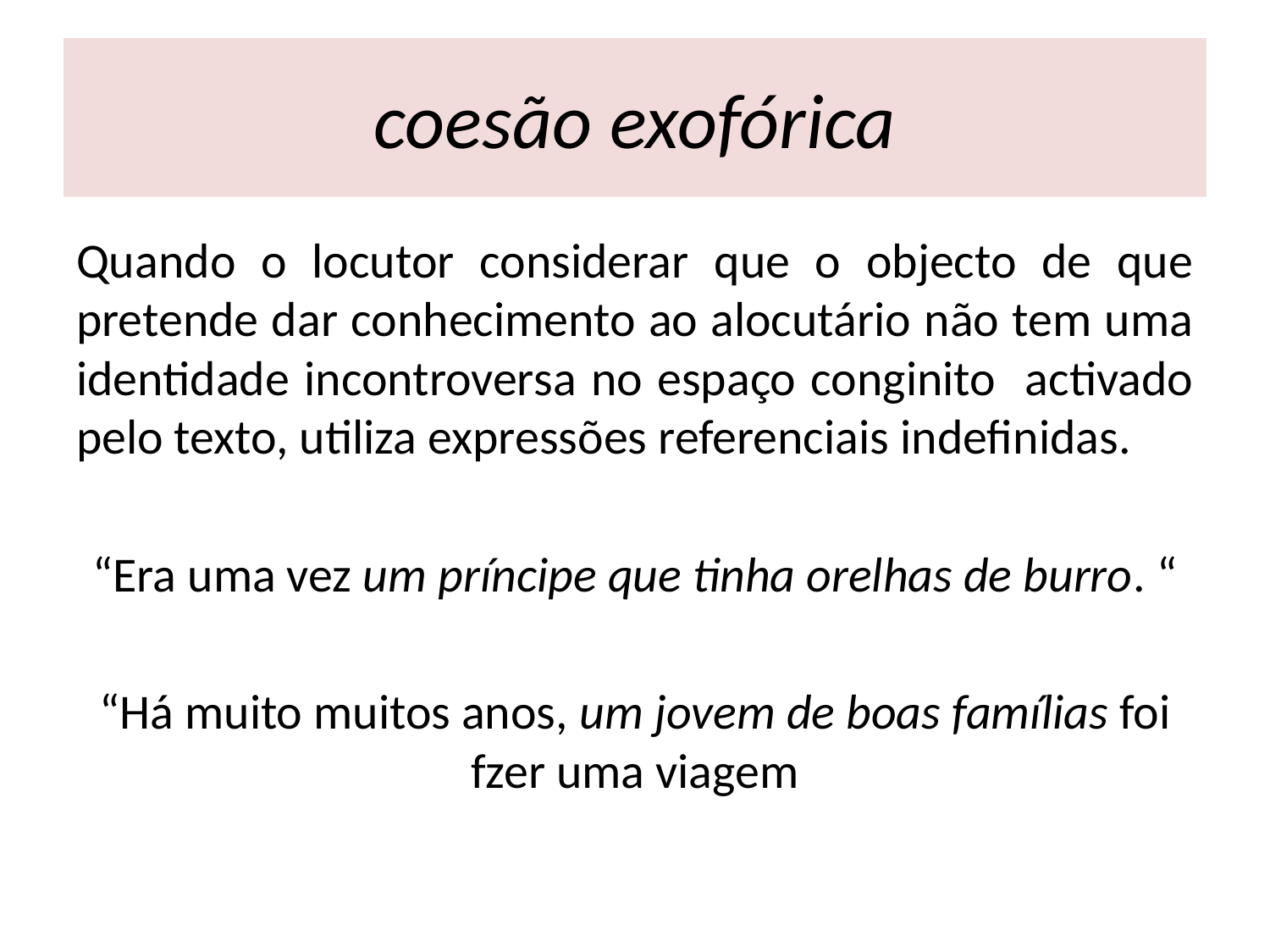

# coesão exofórica
Quando o locutor considerar que o objecto de que pretende dar conhecimento ao alocutário não tem uma identidade incontroversa no espaço conginito  activado pelo texto, utiliza expressões referenciais indefinidas.

“Era uma vez um príncipe que tinha orelhas de burro. “

“Há muito muitos anos, um jovem de boas famílias foi fzer uma viagem